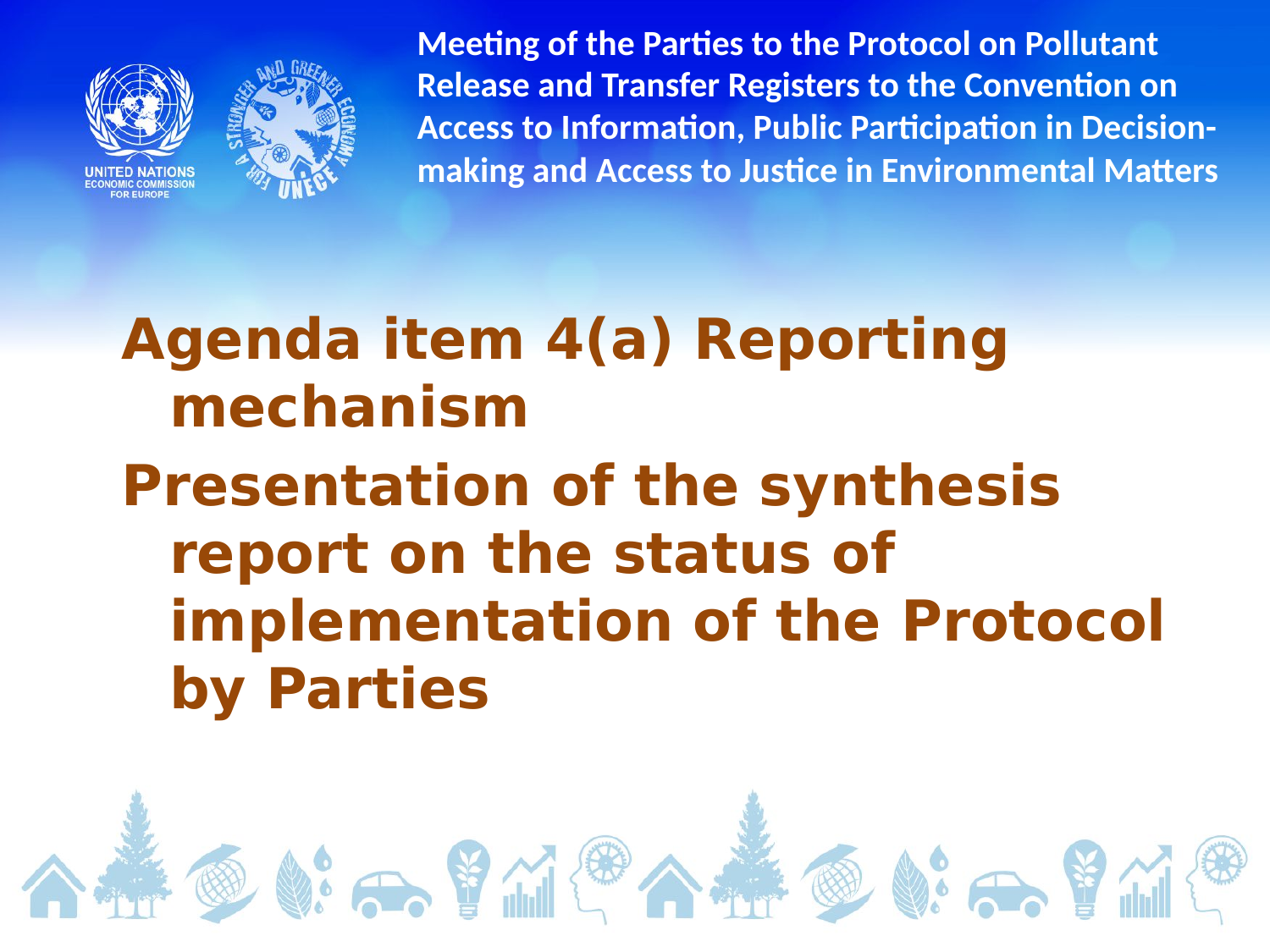

# Meeting of the Parties to the Protocol on Pollutant Release and Transfer Registers to the Convention on Access to Information, Public Participation in Decision-making and Access to Justice in Environmental Matters
Agenda item 4(a) Reporting mechanism
Presentation of the synthesis report on the status of implementation of the Protocol by Parties